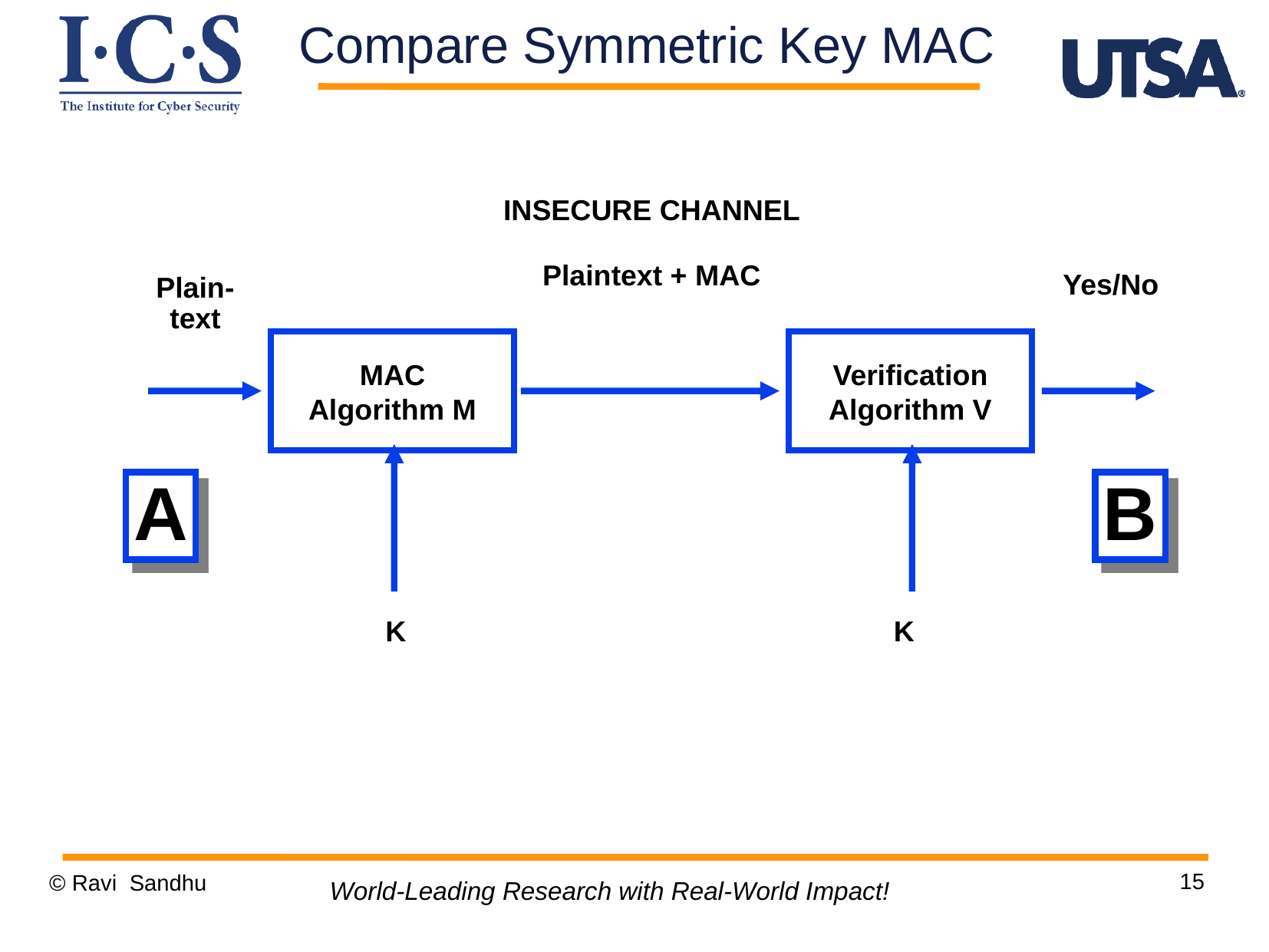

Compare Symmetric Key MAC
INSECURE CHANNEL
Plaintext + MAC
Yes/No
Plain-
text
MAC
Algorithm M
Verification
Algorithm V

A
B
K
K
15
© Ravi  Sandhu
World-Leading Research with Real-World Impact!